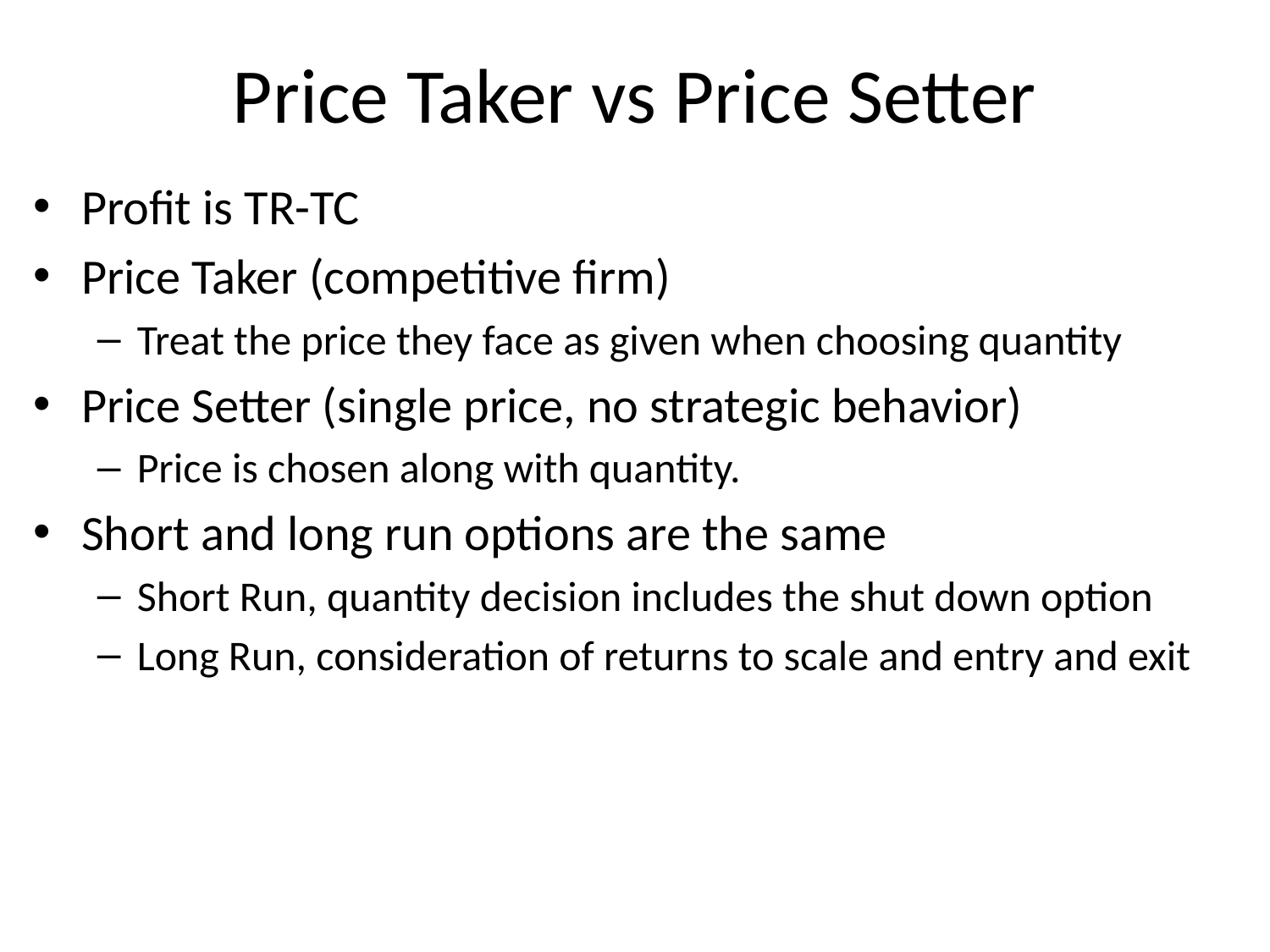

# Price Taker vs Price Setter
Profit is TR-TC
Price Taker (competitive firm)
Treat the price they face as given when choosing quantity
Price Setter (single price, no strategic behavior)
Price is chosen along with quantity.
Short and long run options are the same
Short Run, quantity decision includes the shut down option
Long Run, consideration of returns to scale and entry and exit